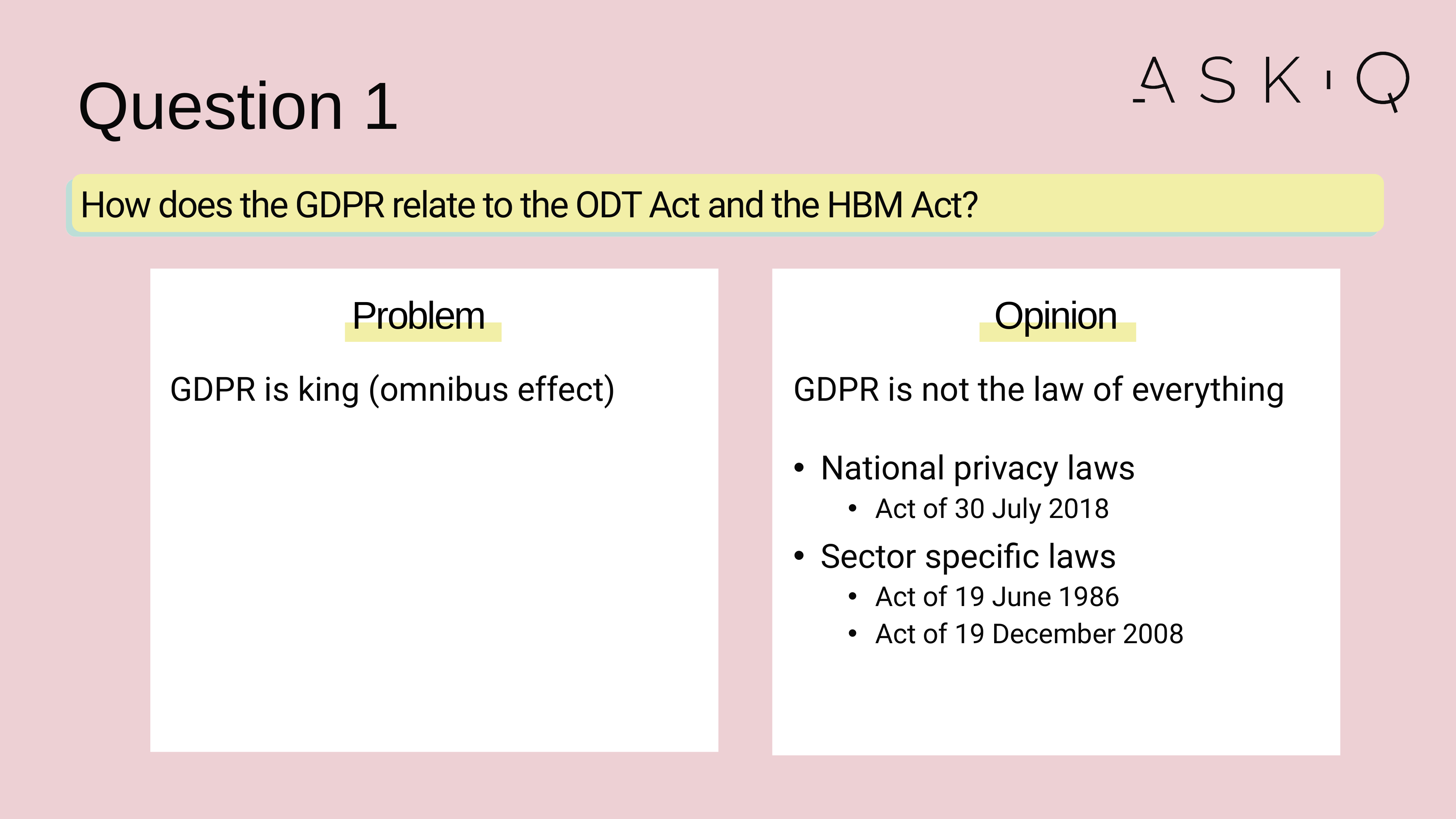

# Question 1
How does the GDPR relate to the ODT Act and the HBM Act?
Problem
Opinion

GDPR is not the law of everything
National privacy laws
Act of 30 July 2018
Sector specific laws
Act of 19 June 1986
Act of 19 December 2008
GDPR is king (omnibus effect)